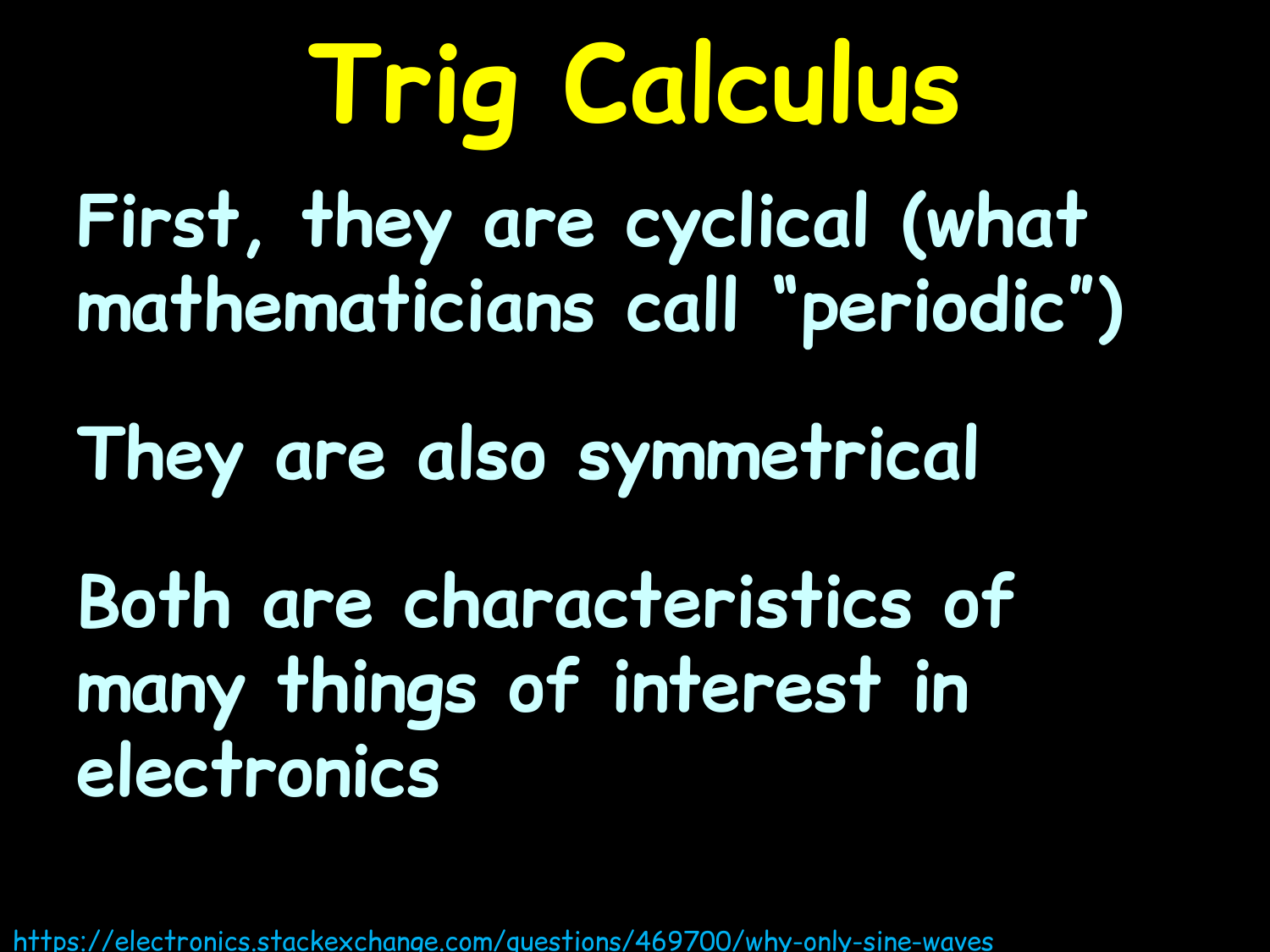

# Trig Calculus
First, they are cyclical (what mathematicians call “periodic”)

They are also symmetrical

Both are characteristics of many things of interest in electronics
https://electronics.stackexchange.com/questions/469700/why-only-sine-waves